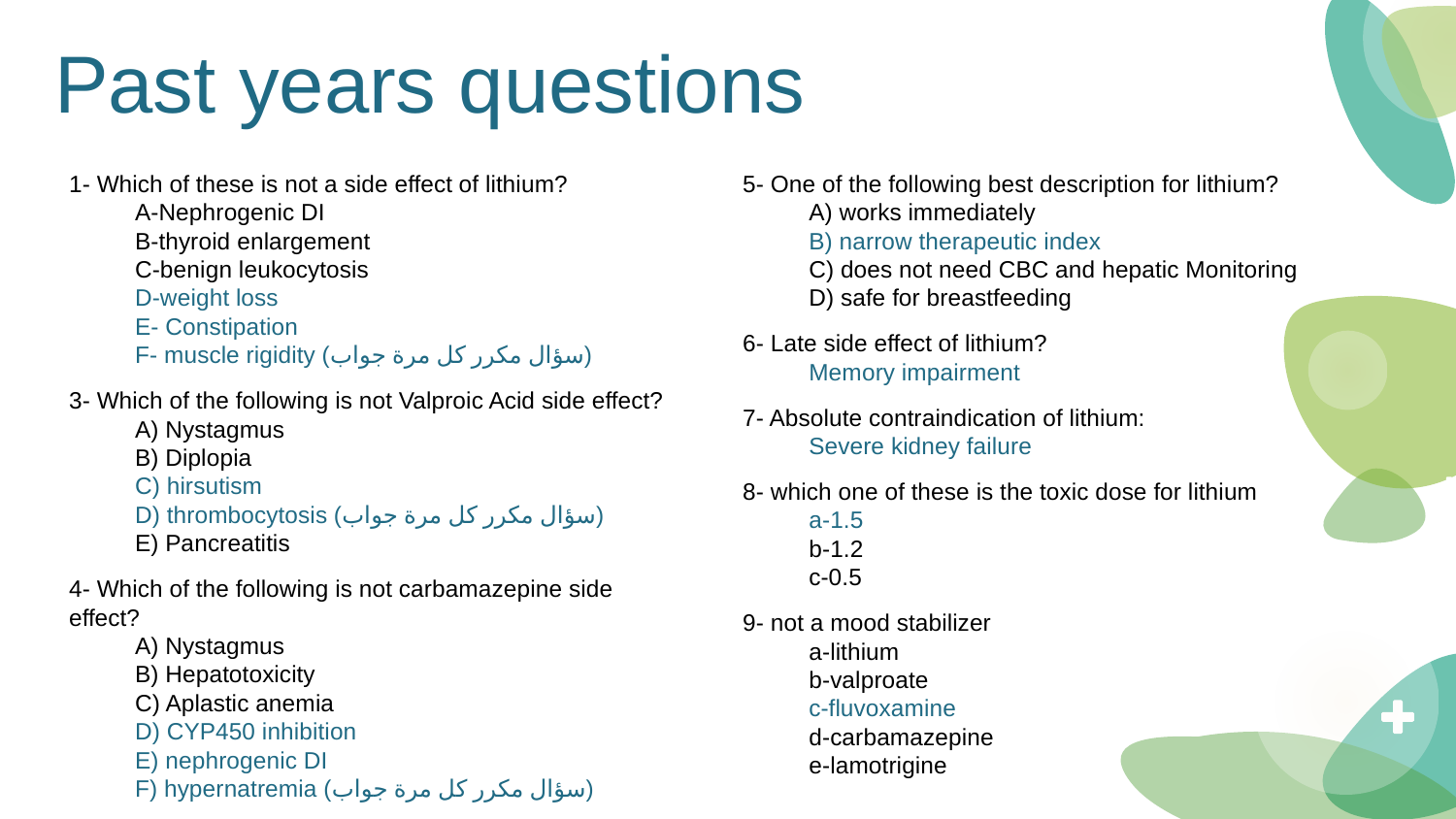

# Past years questions
1- Which of these is not a side effect of lithium?
A-Nephrogenic DI
B-thyroid enlargement
C-benign leukocytosis
D-weight loss
E- Constipation
F- muscle rigidity (سؤال مكرر كل مرة جواب)
3- Which of the following is not Valproic Acid side effect?
A) Nystagmus
B) Diplopia
C) hirsutism
D) thrombocytosis (سؤال مكرر كل مرة جواب)
E) Pancreatitis
4- Which of the following is not carbamazepine side effect?
A) Nystagmus
B) Hepatotoxicity
C) Aplastic anemia
D) CYP450 inhibition
E) nephrogenic DI
F) hypernatremia (سؤال مكرر كل مرة جواب)
5- One of the following best description for lithium?
A) works immediately
B) narrow therapeutic index
C) does not need CBC and hepatic Monitoring
D) safe for breastfeeding
6- Late side effect of lithium?
Memory impairment
7- Absolute contraindication of lithium:
Severe kidney failure
8- which one of these is the toxic dose for lithium
a-1.5
b-1.2
c-0.5
9- not a mood stabilizer
a-lithium
b-valproate
c-fluvoxamine
d-carbamazepine
e-lamotrigine